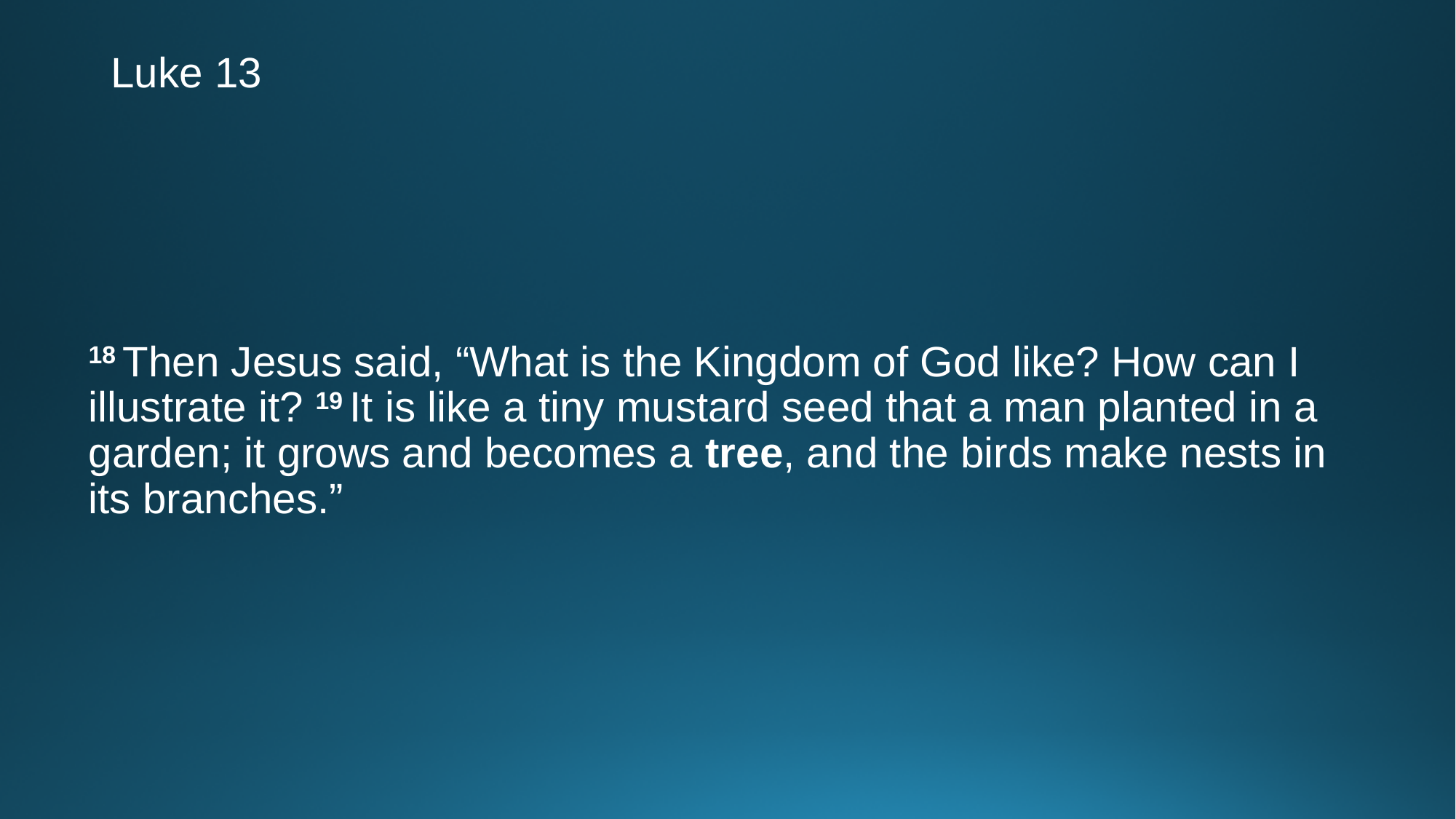

# Luke 13
18 Then Jesus said, “What is the Kingdom of God like? How can I illustrate it? 19 It is like a tiny mustard seed that a man planted in a garden; it grows and becomes a tree, and the birds make nests in its branches.”